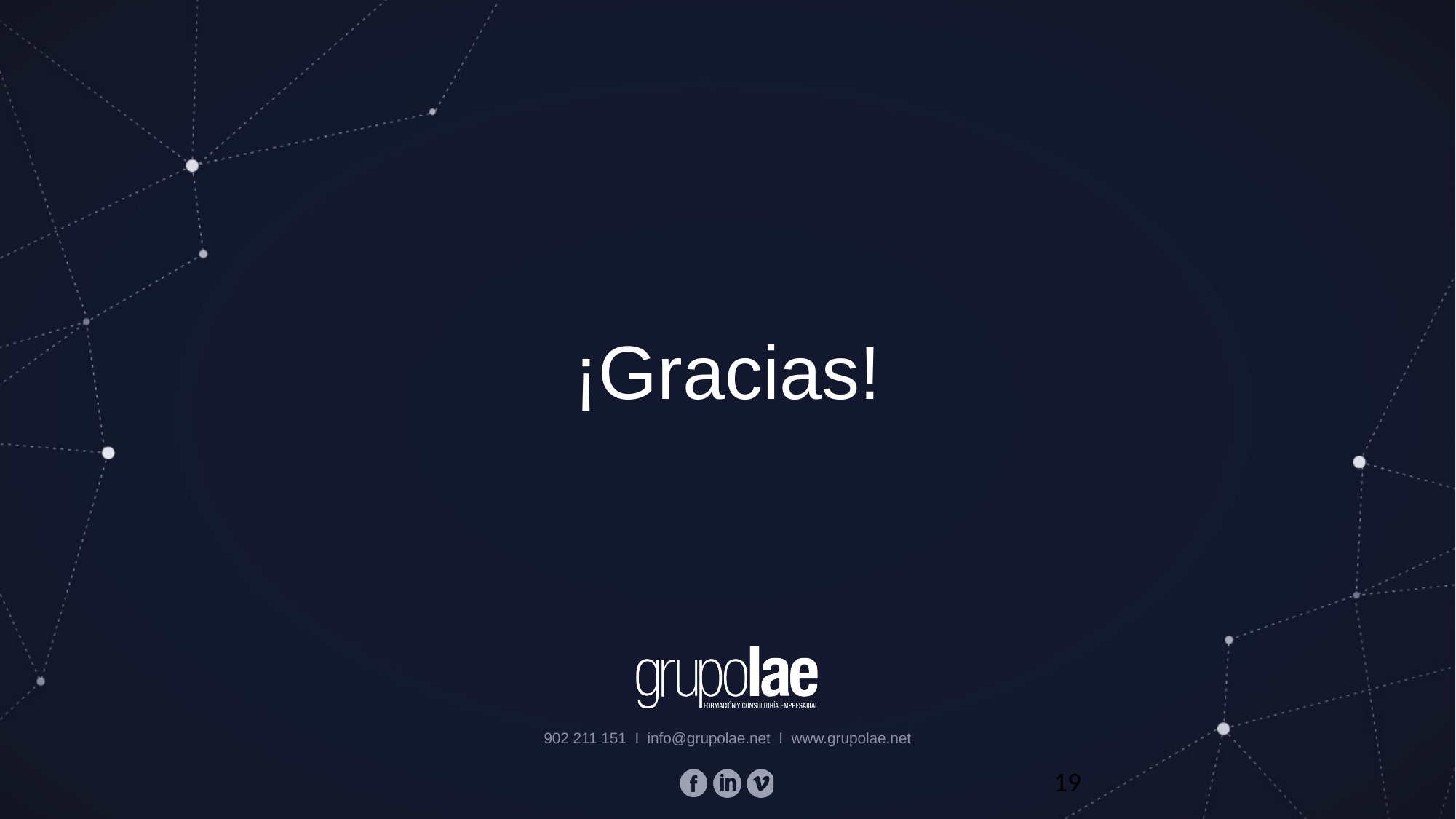

¡Gracias!
902 211 151  I  info@grupolae.net  I  www.grupolae.net
19